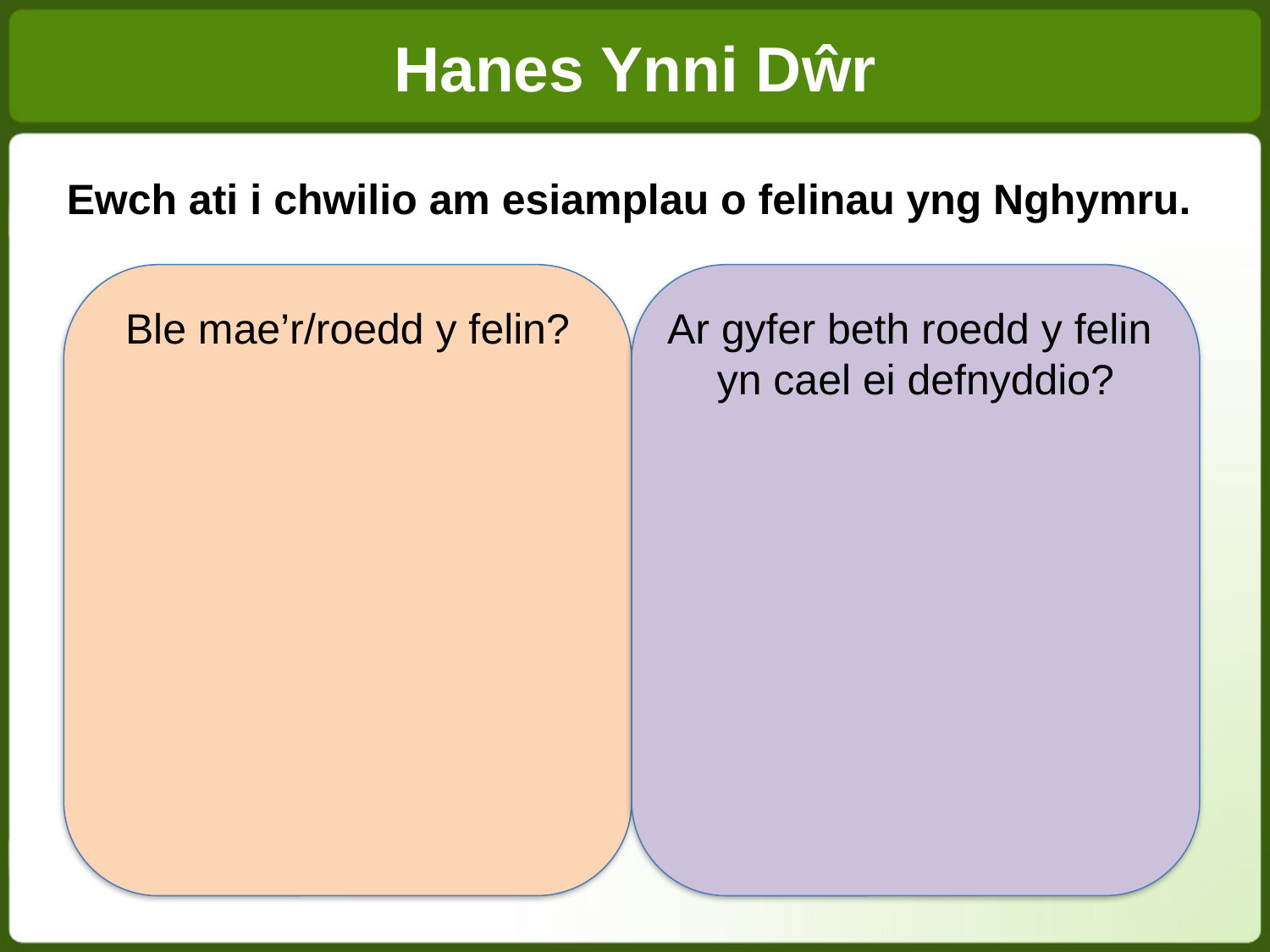

Hanes Ynni Dŵr
Ewch ati i chwilio am esiamplau o felinau yng Nghymru.

Ble mae’r/roedd y felin?
Ar gyfer beth roedd y felin
yn cael ei defnyddio?